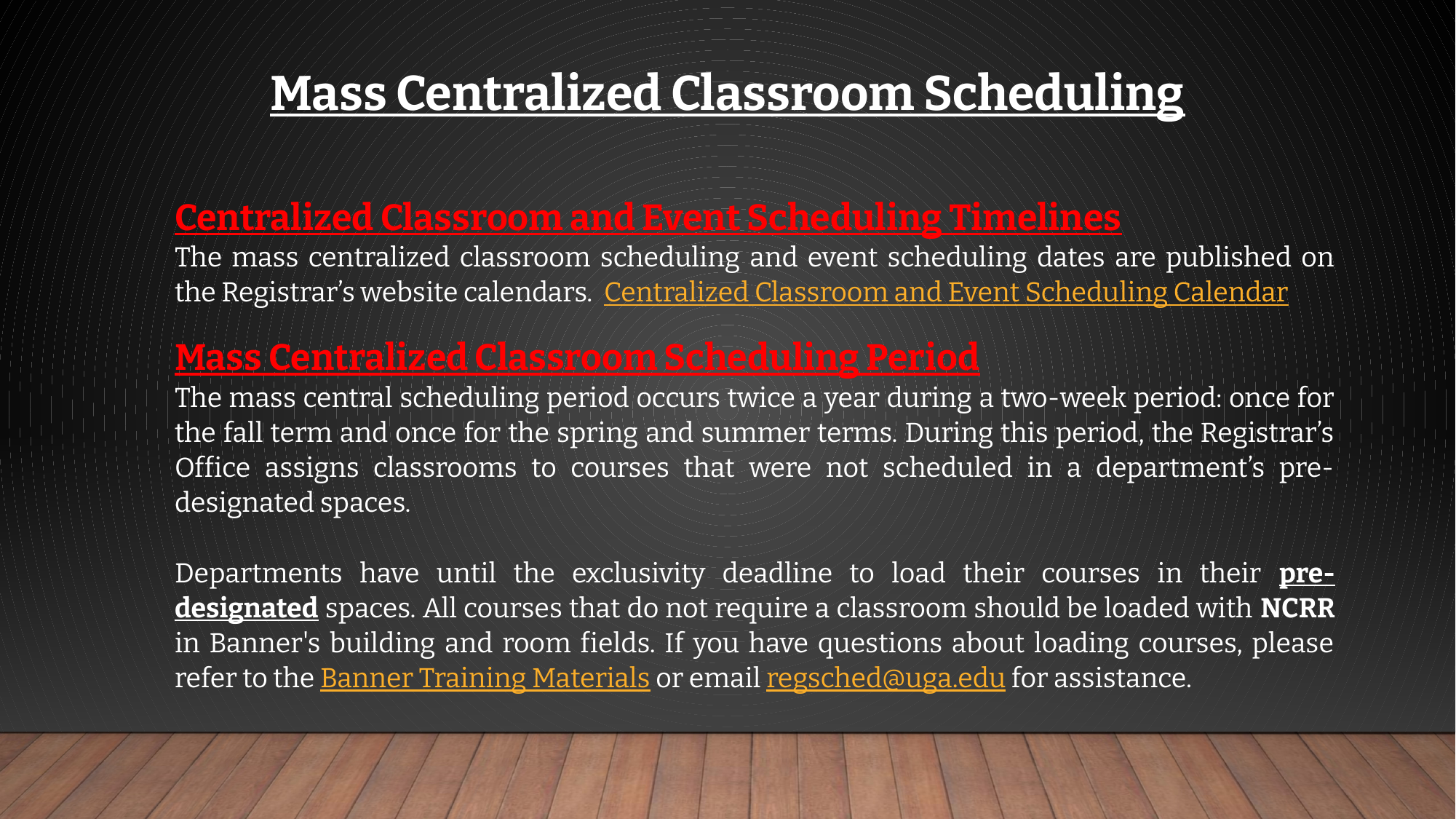

#
Mass Centralized Classroom Scheduling

Centralized Classroom and Event Scheduling Timelines
The mass centralized classroom scheduling and event scheduling dates are published on the Registrar’s website calendars.  Centralized Classroom and Event Scheduling Calendar

Mass Centralized Classroom Scheduling Period
The mass central scheduling period occurs twice a year during a two-week period: once for the fall term and once for the spring and summer terms. During this period, the Registrar’s Office assigns classrooms to courses that were not scheduled in a department’s pre-designated spaces.

Departments have until the exclusivity deadline to load their courses in their pre-designated spaces. All courses that do not require a classroom should be loaded with NCRR in Banner's building and room fields. If you have questions about loading courses, please refer to the Banner Training Materials or email regsched@uga.edu for assistance.